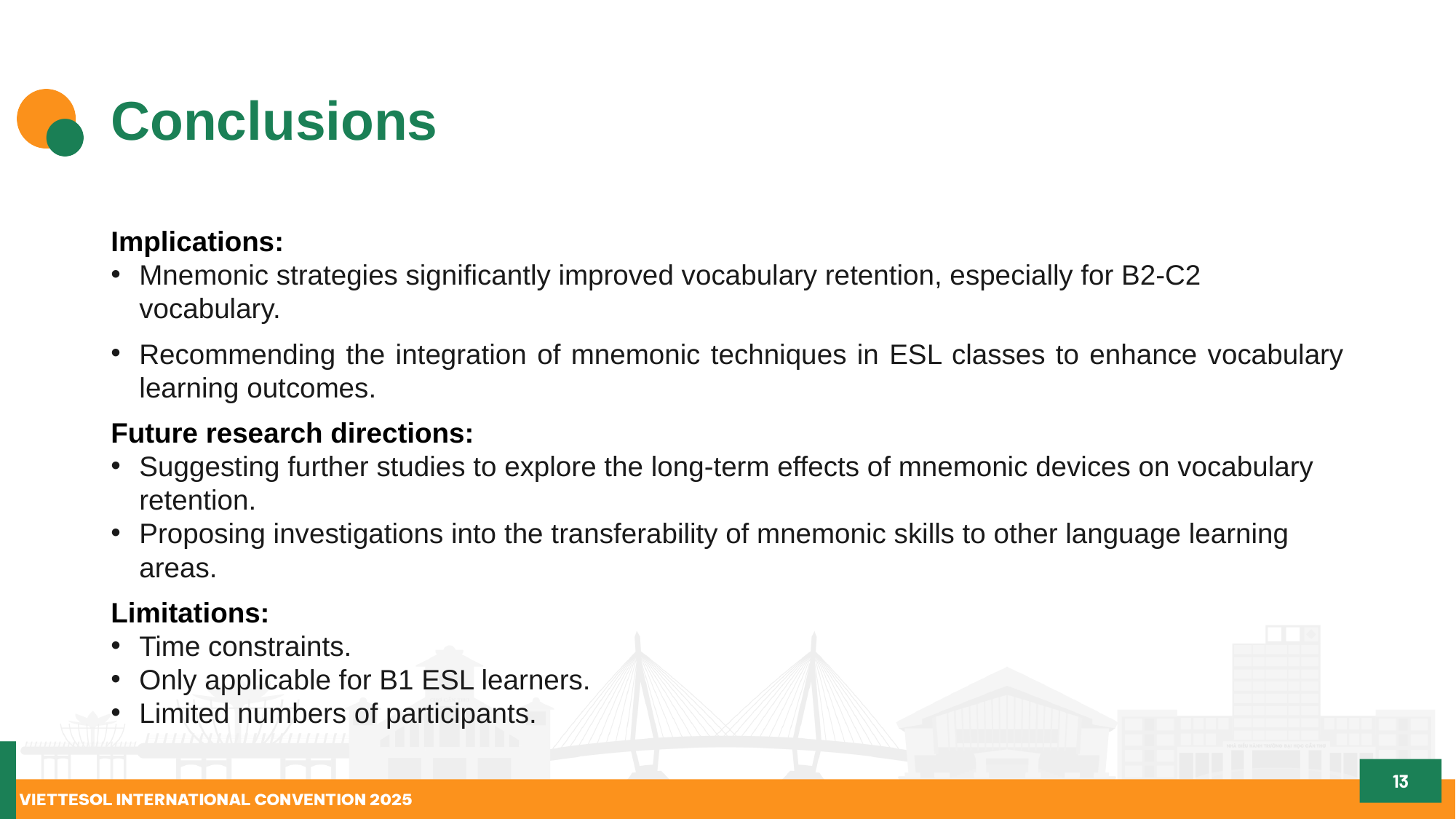

# Conclusions
Implications:
Mnemonic strategies significantly improved vocabulary retention, especially for B2-C2 vocabulary.
Recommending the integration of mnemonic techniques in ESL classes to enhance vocabulary learning outcomes.
Future research directions:
Suggesting further studies to explore the long-term effects of mnemonic devices on vocabulary retention.
Proposing investigations into the transferability of mnemonic skills to other language learning areas.
Limitations:
Time constraints.
Only applicable for B1 ESL learners.
Limited numbers of participants.

13